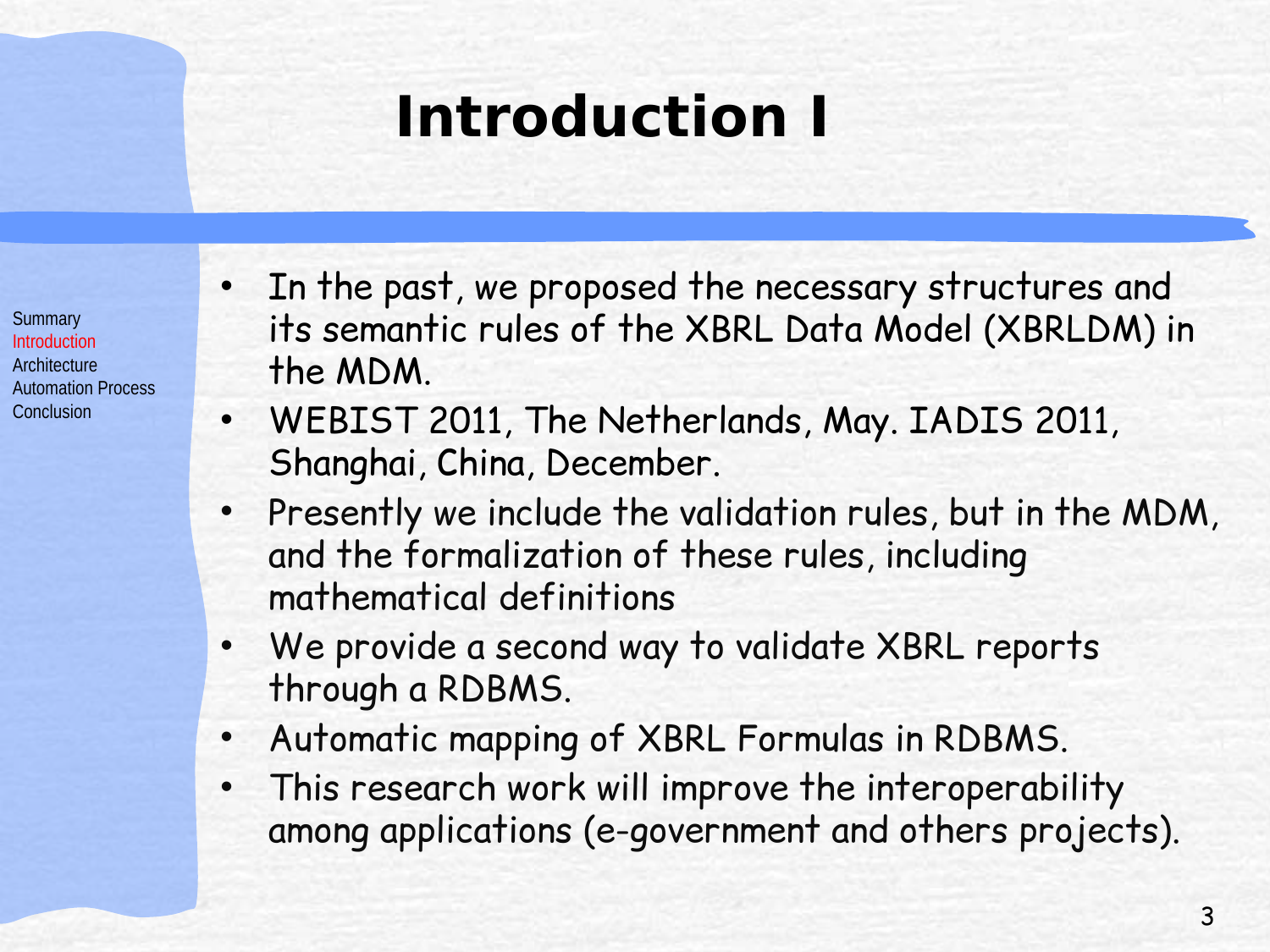

# Introduction I
In the past, we proposed the necessary structures and its semantic rules of the XBRL Data Model (XBRLDM) in the MDM.
WEBIST 2011, The Netherlands, May. IADIS 2011, Shanghai, China, December.
Presently we include the validation rules, but in the MDM, and the formalization of these rules, including mathematical definitions
We provide a second way to validate XBRL reports through a RDBMS.
Automatic mapping of XBRL Formulas in RDBMS.
This research work will improve the interoperability among applications (e-government and others projects).
Summary
Introduction
Architecture
Automation Process
Conclusion
3